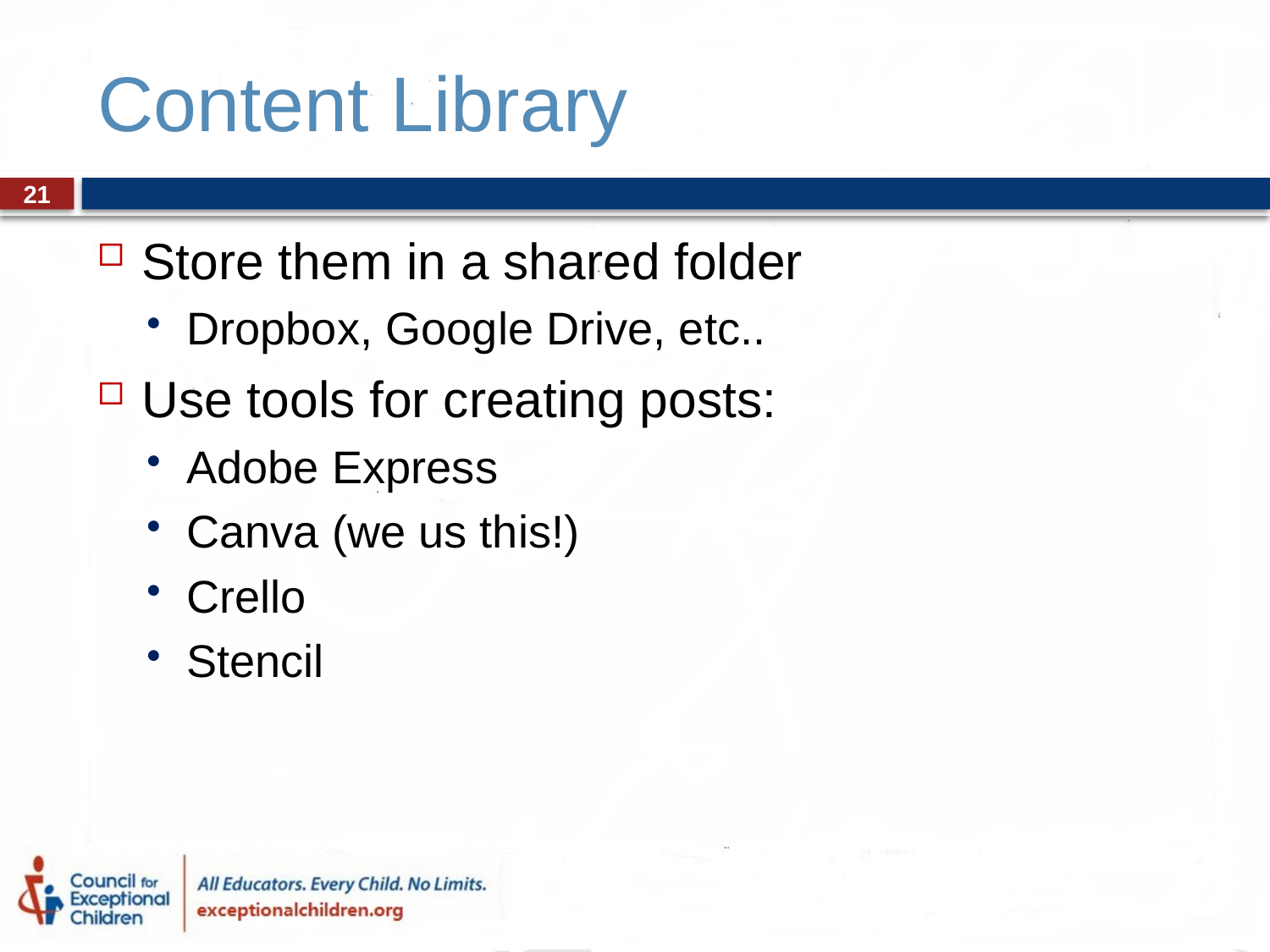

# Content Library
21
Store them in a shared folder
Dropbox, Google Drive, etc..
Use tools for creating posts:
Adobe Express
Canva (we us this!)
Crello
Stencil